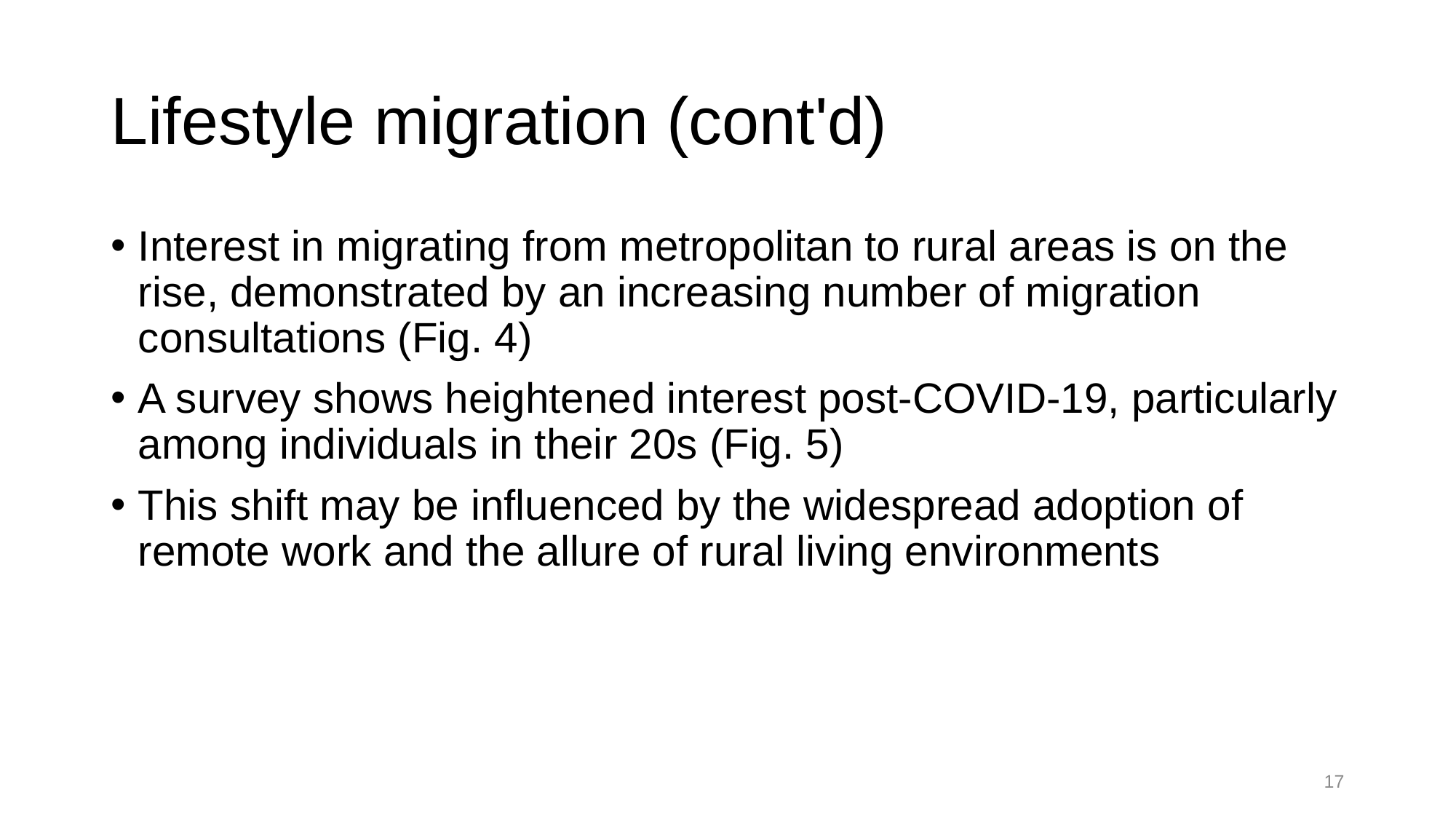

# Lifestyle migration (cont'd)
Interest in migrating from metropolitan to rural areas is on the rise, demonstrated by an increasing number of migration consultations (Fig. 4)
A survey shows heightened interest post-COVID-19, particularly among individuals in their 20s (Fig. 5)
This shift may be influenced by the widespread adoption of remote work and the allure of rural living environments
17